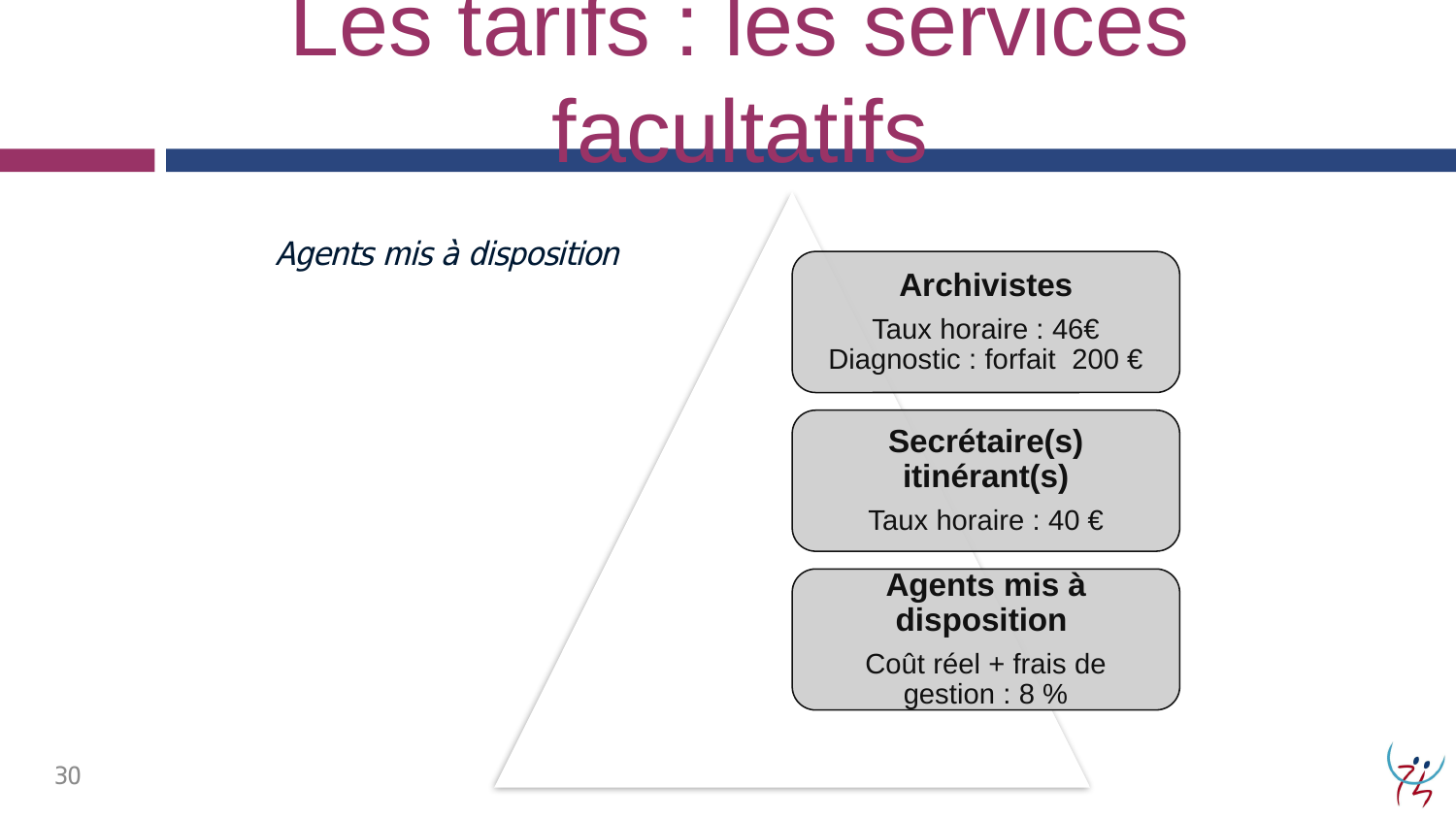

# Les tarifs : les services facultatifs
Archivistes
Taux horaire : 46€
Diagnostic : forfait  200 €
Secrétaire(s) itinérant(s)
Taux horaire : 40 €
Agents mis à disposition
Coût réel + frais de gestion : 8 %
Agents mis à disposition
30